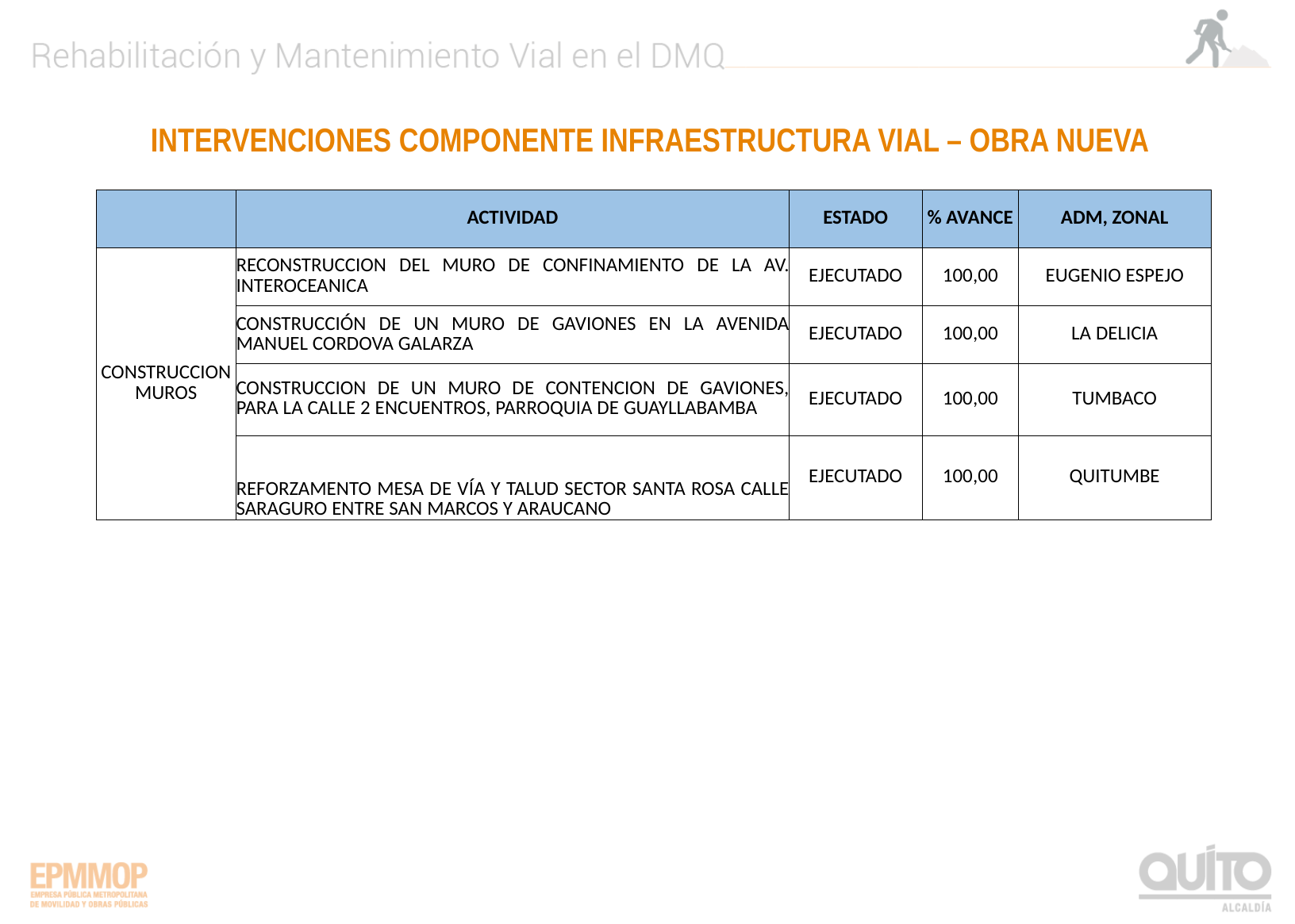

INTERVENCIONES COMPONENTE INFRAESTRUCTURA VIAL – OBRA NUEVA
|  | ACTIVIDAD | ESTADO | % AVANCE | ADM, ZONAL |
| --- | --- | --- | --- | --- |
| CONSTRUCCION MUROS | RECONSTRUCCION DEL MURO DE CONFINAMIENTO DE LA AV. INTEROCEANICA | EJECUTADO | 100,00 | EUGENIO ESPEJO |
|  | CONSTRUCCIÓN DE UN MURO DE GAVIONES EN LA AVENIDA MANUEL CORDOVA GALARZA | EJECUTADO | 100,00 | LA DELICIA |
|  | CONSTRUCCION DE UN MURO DE CONTENCION DE GAVIONES, PARA LA CALLE 2 ENCUENTROS, PARROQUIA DE GUAYLLABAMBA | EJECUTADO | 100,00 | TUMBACO |
|  | REFORZAMENTO MESA DE VÍA Y TALUD SECTOR SANTA ROSA CALLE SARAGURO ENTRE SAN MARCOS Y ARAUCANO | EJECUTADO | 100,00 | QUITUMBE |